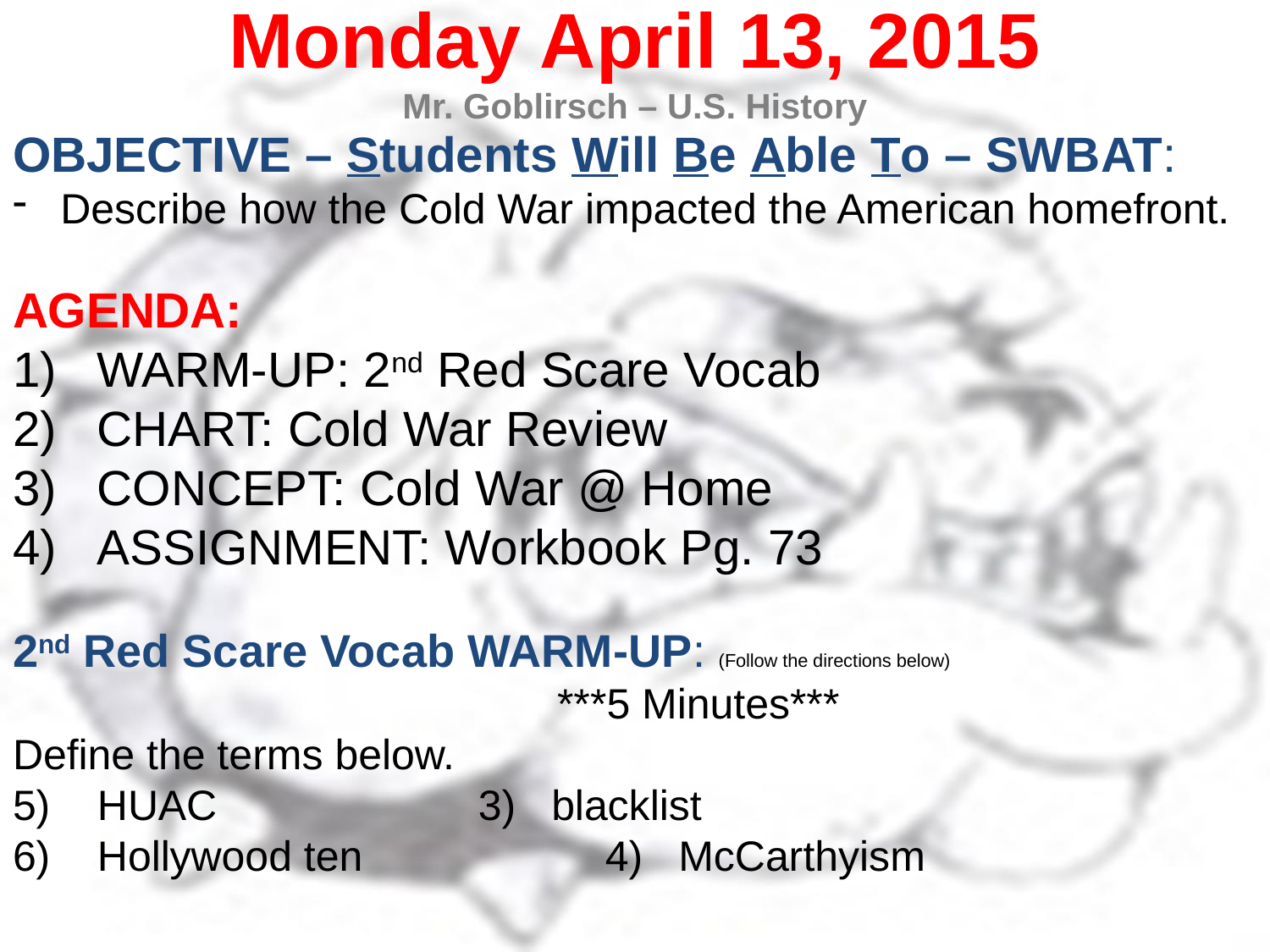

Monday April 13, 2015
Mr. Goblirsch – U.S. History
OBJECTIVE – Students Will Be Able To – SWBAT:
Describe how the Cold War impacted the American homefront.

AGENDA:
WARM-UP: 2nd Red Scare Vocab
CHART: Cold War Review
CONCEPT: Cold War @ Home
ASSIGNMENT: Workbook Pg. 73

2nd Red Scare Vocab WARM-UP: (Follow the directions below)
	***5 Minutes***
Define the terms below.
HUAC			3)   blacklist
Hollywood ten		4)   McCarthyism